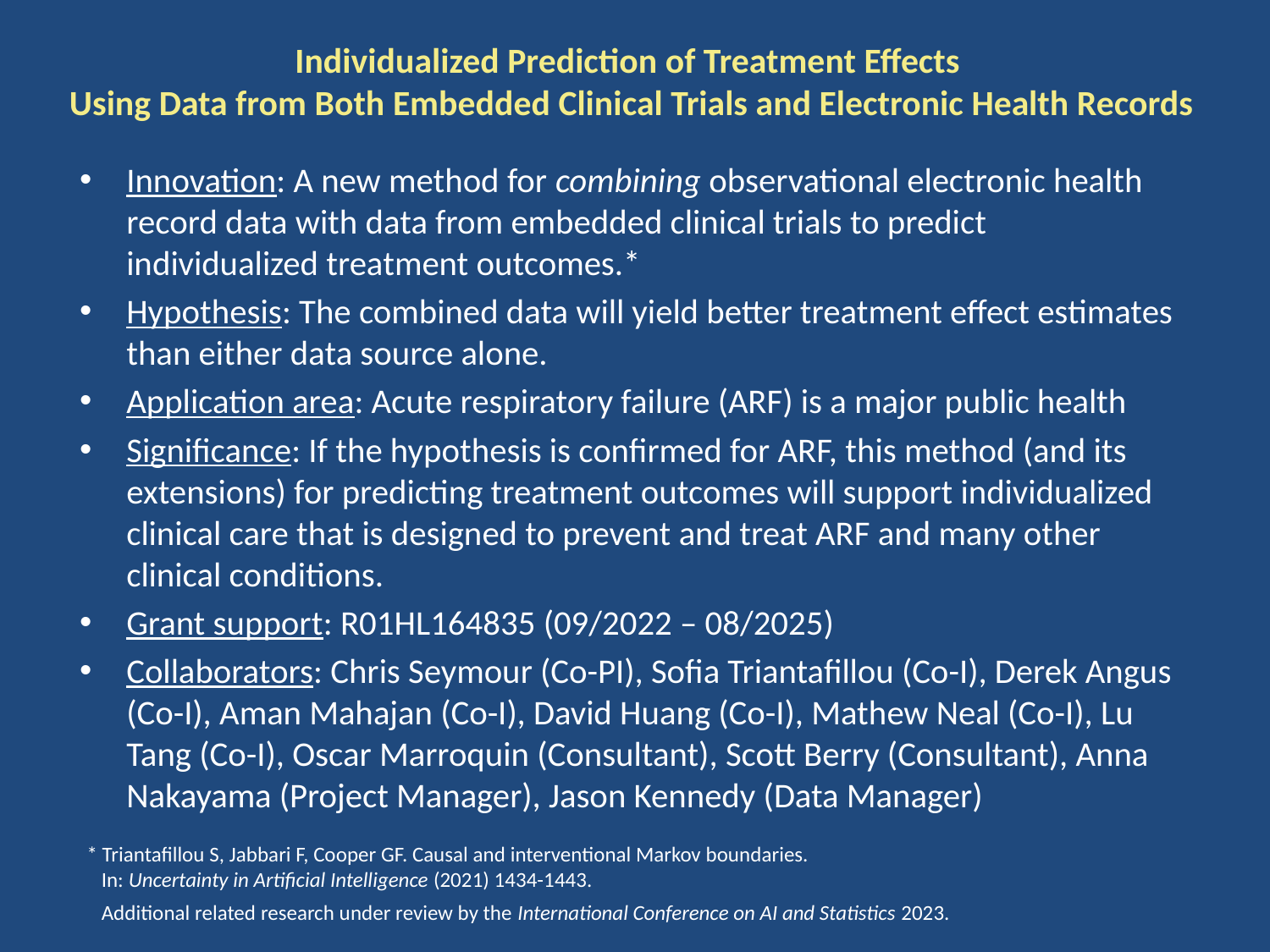

Individualized Prediction of Treatment Effects
Using Data from Both Embedded Clinical Trials and Electronic Health Records
Innovation: A new method for combining observational electronic health record data with data from embedded clinical trials to predict individualized treatment outcomes.*
Hypothesis: The combined data will yield better treatment effect estimates than either data source alone.
Application area: Acute respiratory failure (ARF) is a major public health
Significance: If the hypothesis is confirmed for ARF, this method (and its extensions) for predicting treatment outcomes will support individualized clinical care that is designed to prevent and treat ARF and many other clinical conditions.
Grant support: R01HL164835 (09/2022 – 08/2025)
Collaborators: Chris Seymour (Co-PI), Sofia Triantafillou (Co-I), Derek Angus (Co-I), Aman Mahajan (Co-I), David Huang (Co-I), Mathew Neal (Co-I), Lu Tang (Co-I), Oscar Marroquin (Consultant), Scott Berry (Consultant), Anna Nakayama (Project Manager), Jason Kennedy (Data Manager)

* Triantafillou S, Jabbari F, Cooper GF. Causal and interventional Markov boundaries.
   In: Uncertainty in Artificial Intelligence (2021) 1434-1443.
   Additional related research under review by the International Conference on AI and Statistics 2023.